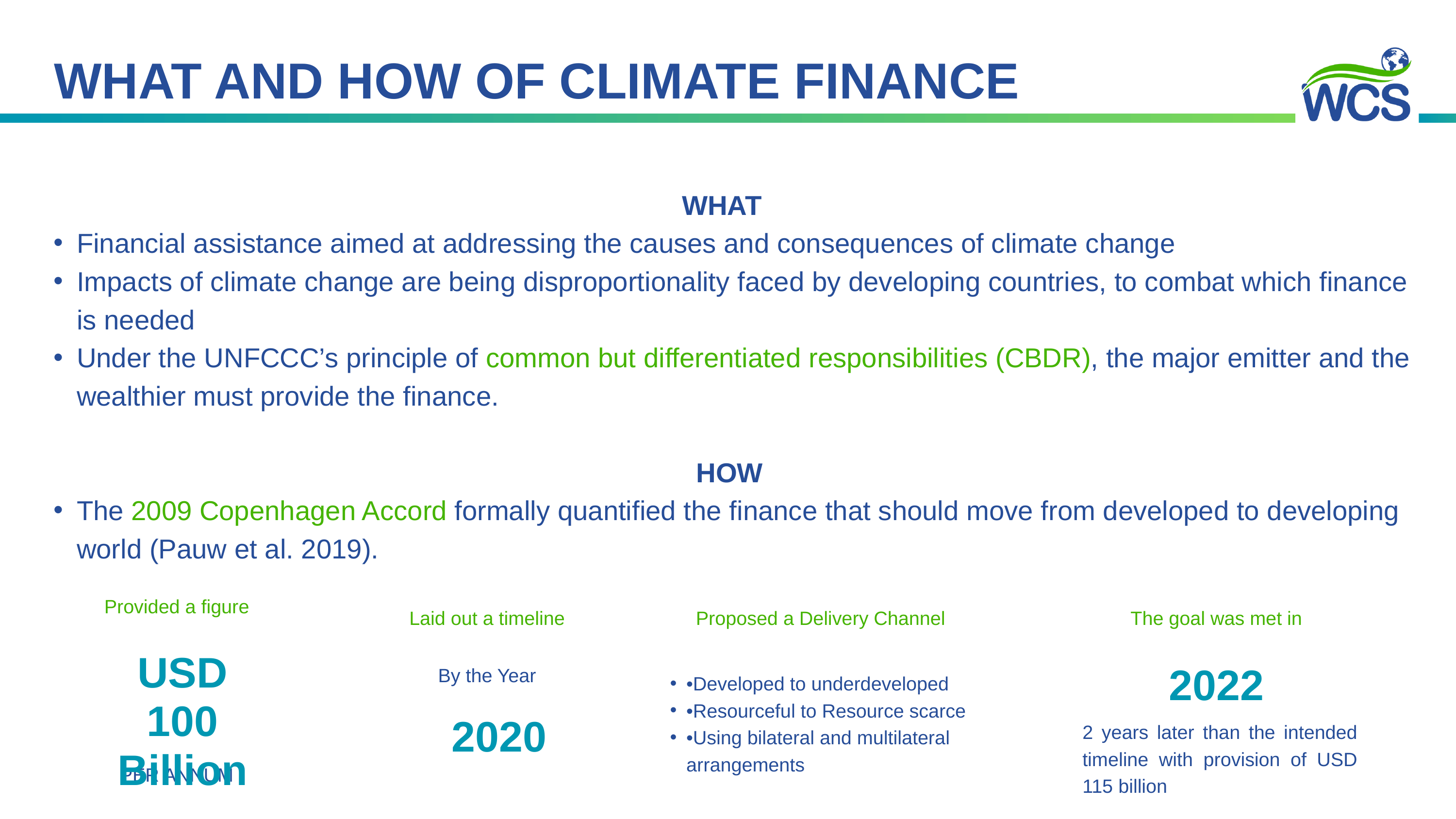

WHAT AND HOW OF CLIMATE FINANCE
WHAT
Financial assistance aimed at addressing the causes and consequences of climate change
Impacts of climate change are being disproportionality faced by developing countries, to combat which finance is needed
Under the UNFCCC’s principle of common but differentiated responsibilities (CBDR), the major emitter and the wealthier must provide the finance.

HOW
The 2009 Copenhagen Accord formally quantified the finance that should move from developed to developing world (Pauw et al. 2019).
Provided a figure
Laid out a timeline
Proposed a Delivery Channel
The goal was met in
USD 100 Billion
By the Year
2022
•Developed to underdeveloped
•Resourceful to Resource scarce
•Using bilateral and multilateral arrangements
2020
2 years later than the intended timeline with provision of USD 115 billion
PER ANNUM